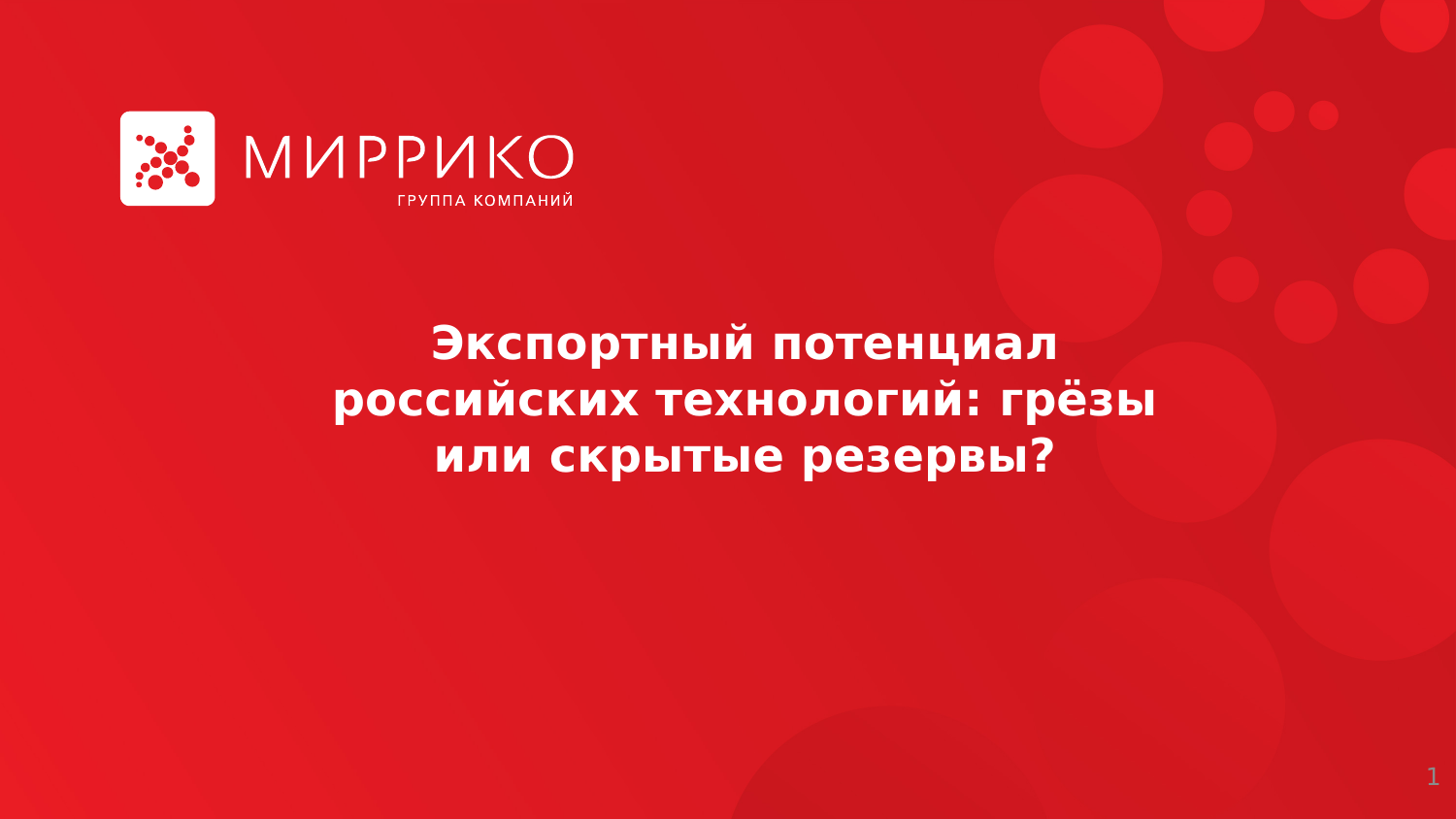

Экспортный потенциал российских технологий: грёзы или скрытые резервы?
1